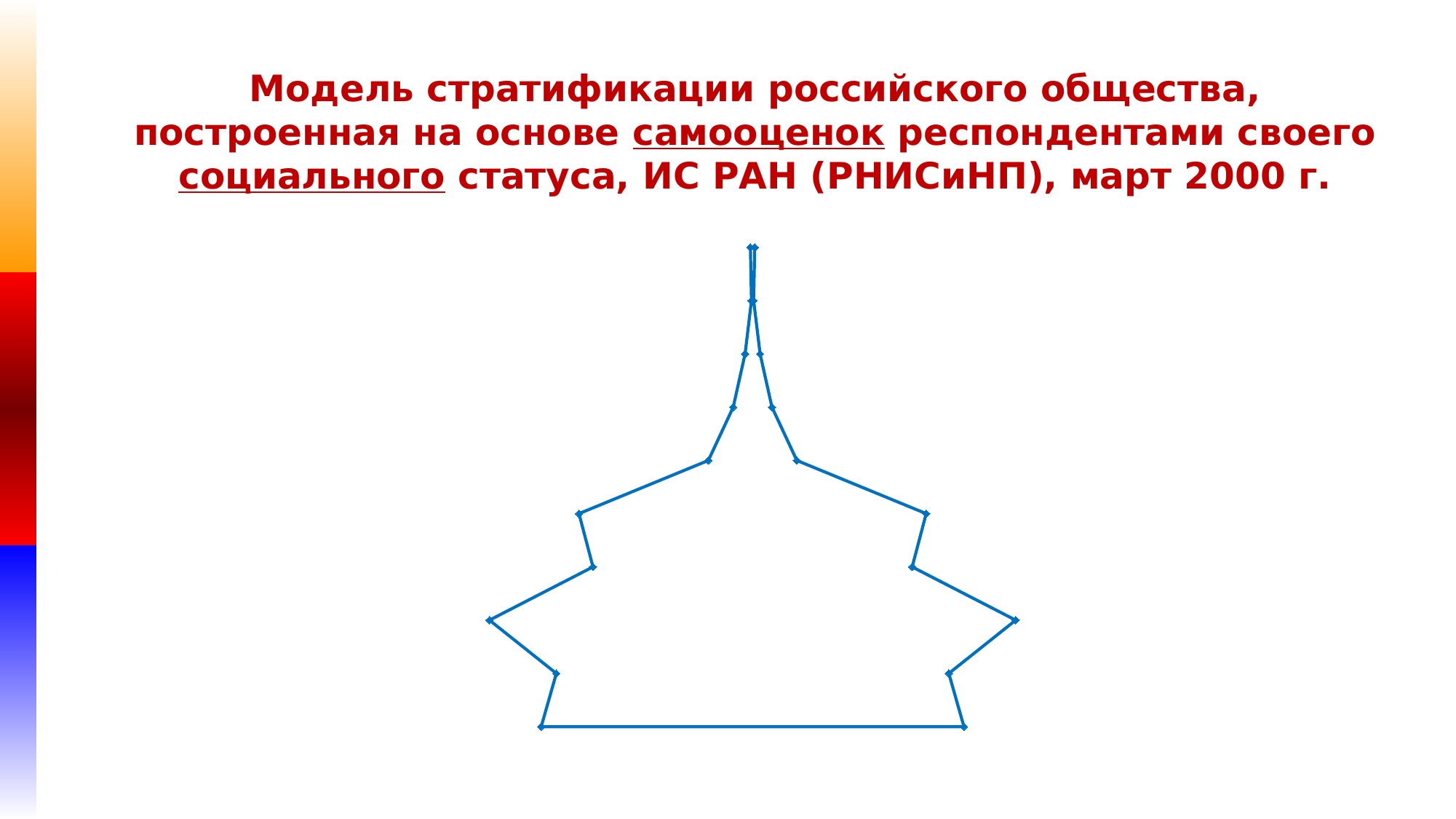

# Модель стратификации российского общества, построенная на основе самооценок респондентами своего социального статуса, ИС РАН (РНИСиНП), март 2000 г.

### Chart

| Category |  |
|---|---|